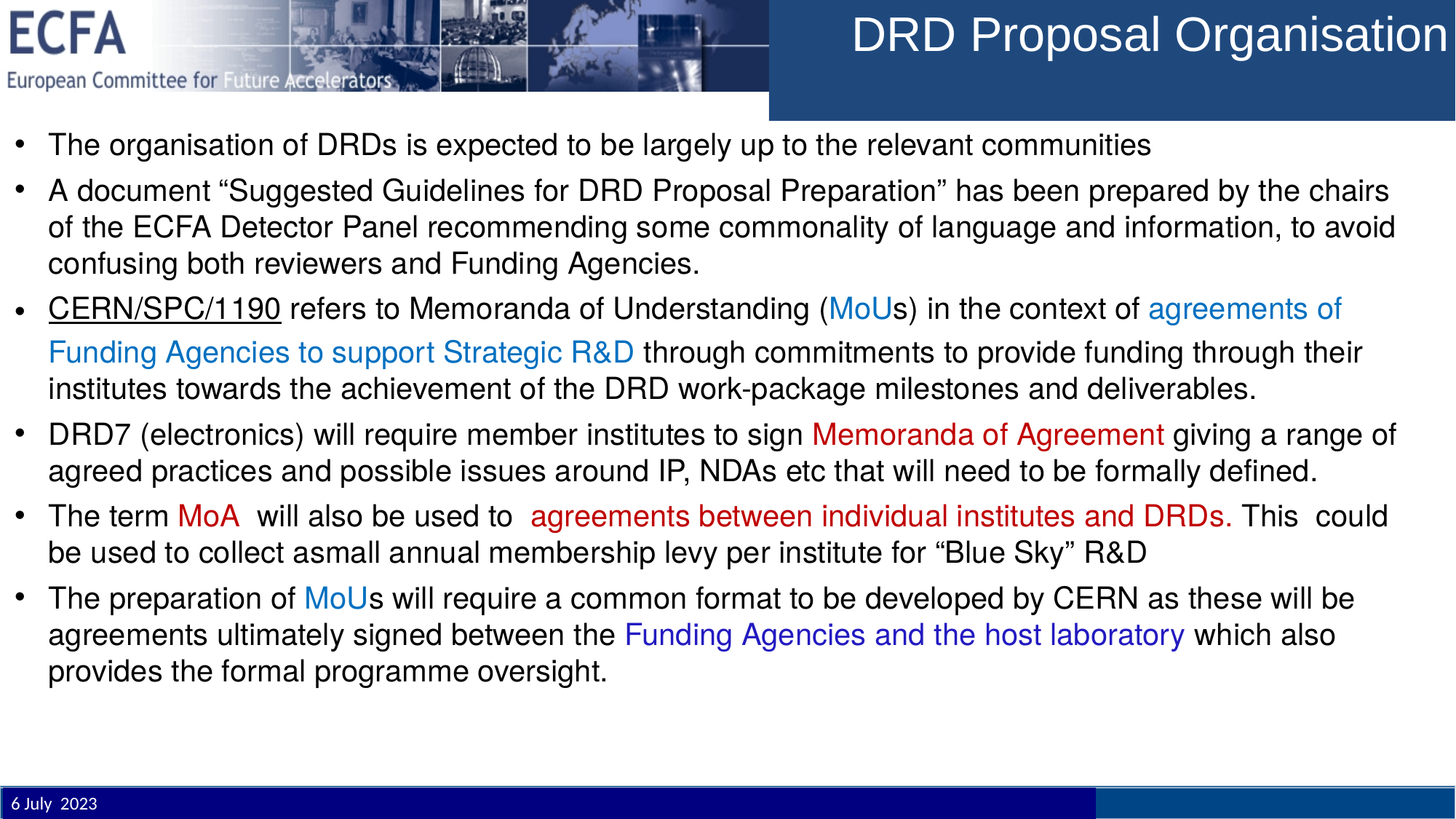

DRD Proposal Organisation

The organisation of DRDs is expected to be largely up to the relevant communities
A document “Suggested Guidelines for DRD Proposal Preparation” has been prepared by the chairs of the ECFA Detector Panel recommending some commonality of language and information, to avoid confusing both reviewers and Funding Agencies.
CERN/SPC/1190 refers to Memoranda of Understanding (MoUs) in the context of agreements of Funding Agencies to support Strategic R&D through commitments to provide funding through their institutes towards the achievement of the DRD work-package milestones and deliverables.
DRD7 (electronics) will require member institutes to sign Memoranda of Agreement giving a range of agreed practices and possible issues around IP, NDAs etc that will need to be formally defined.
The term MoA  will also be used to  agreements between individual institutes and DRDs. This  could be used to collect asmall annual membership levy per institute for “Blue Sky” R&D
The preparation of MoUs will require a common format to be developed by CERN as these will be agreements ultimately signed between the Funding Agencies and the host laboratory which also provides the formal programme oversight.
*community feedback via RECFA delegates and National Contacts
ECFA Detector Road Map - PPAP Meeting
6 July  2023
40